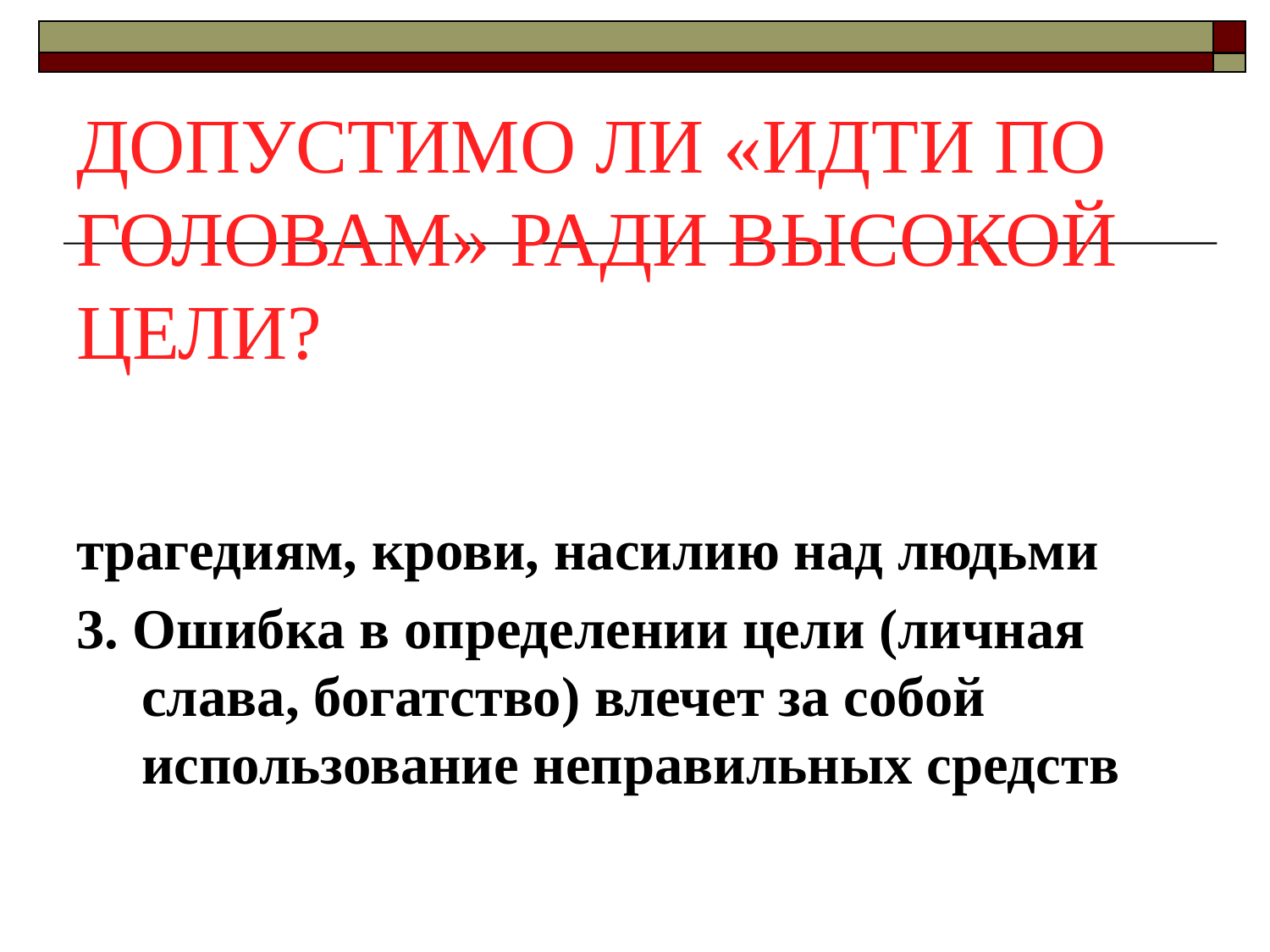

# ДОПУСТИМО ЛИ «ИДТИ ПО ГОЛОВАМ» РАДИ ВЫСОКОЙ ЦЕЛИ?

трагедиям, крови, насилию над людьми
3. Ошибка в определении цели (личная слава, богатство) влечет за собой использование неправильных средств